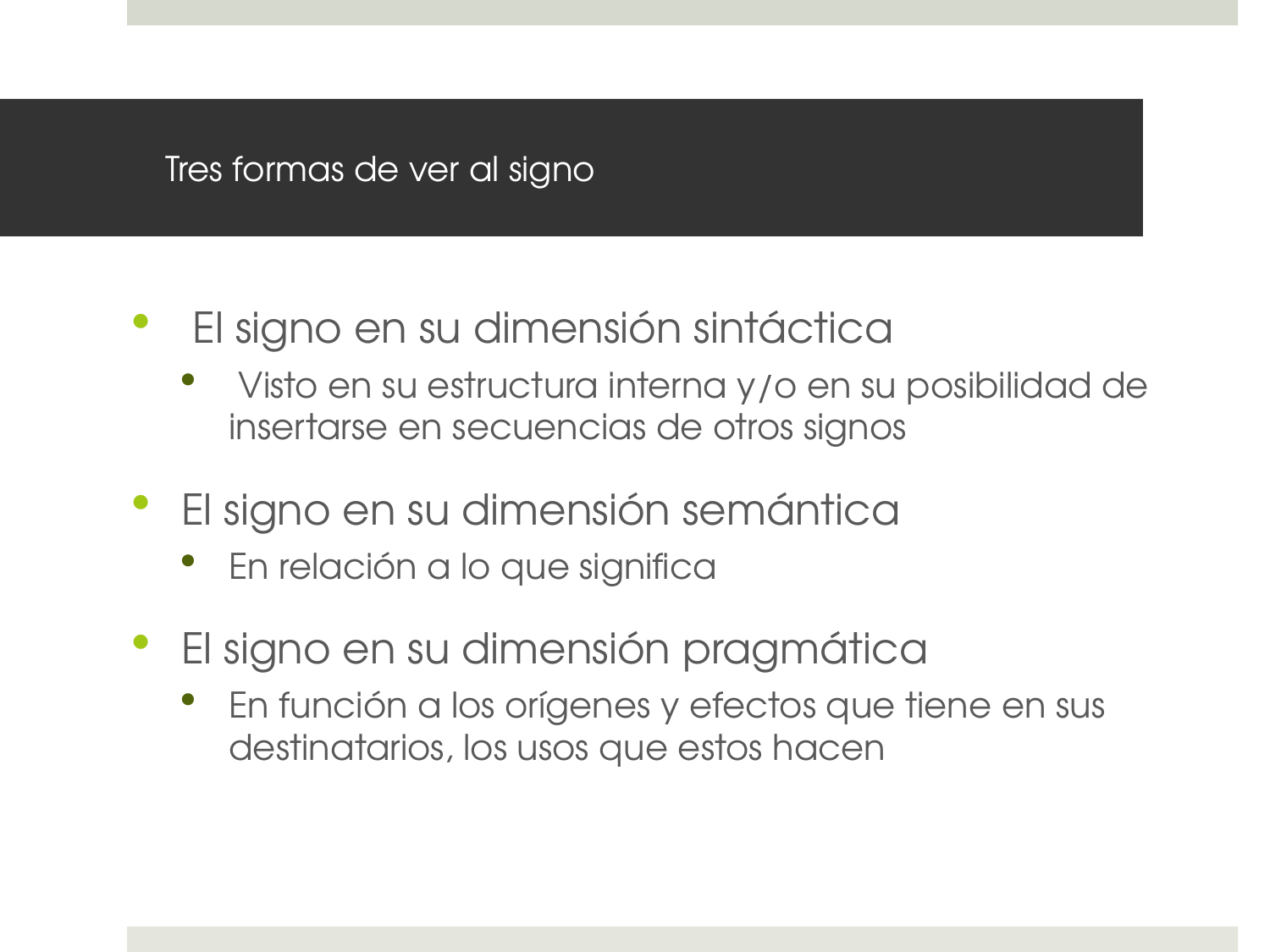

# Tres formas de ver al signo
 El signo en su dimensión sintáctica
 Visto en su estructura interna y/o en su posibilidad de insertarse en secuencias de otros signos
El signo en su dimensión semántica
En relación a lo que significa
El signo en su dimensión pragmática
En función a los orígenes y efectos que tiene en sus destinatarios, los usos que estos hacen